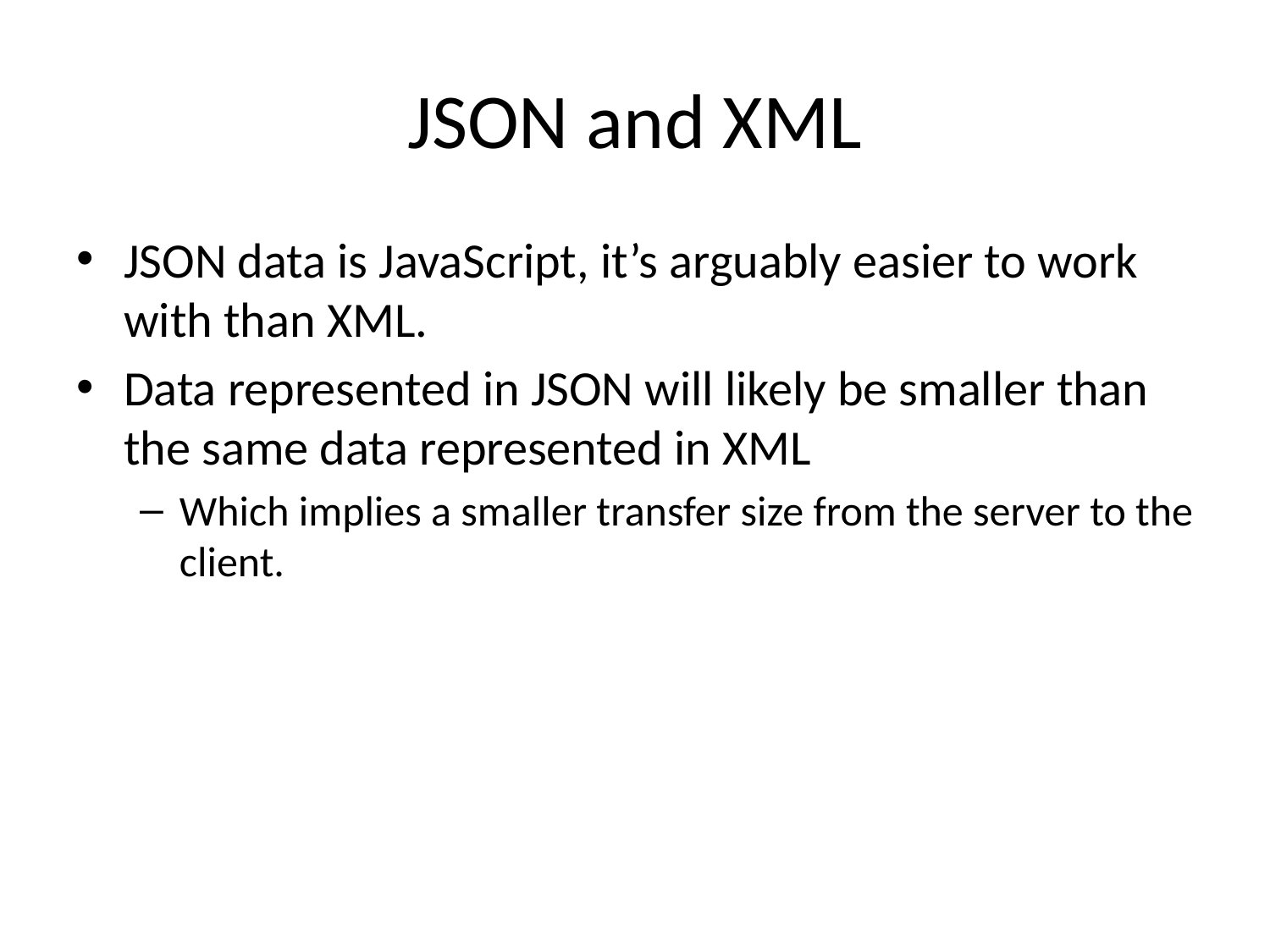

# JSON and XML
JSON data is JavaScript, it’s arguably easier to work with than XML.
Data represented in JSON will likely be smaller than the same data represented in XML
Which implies a smaller transfer size from the server to the client.